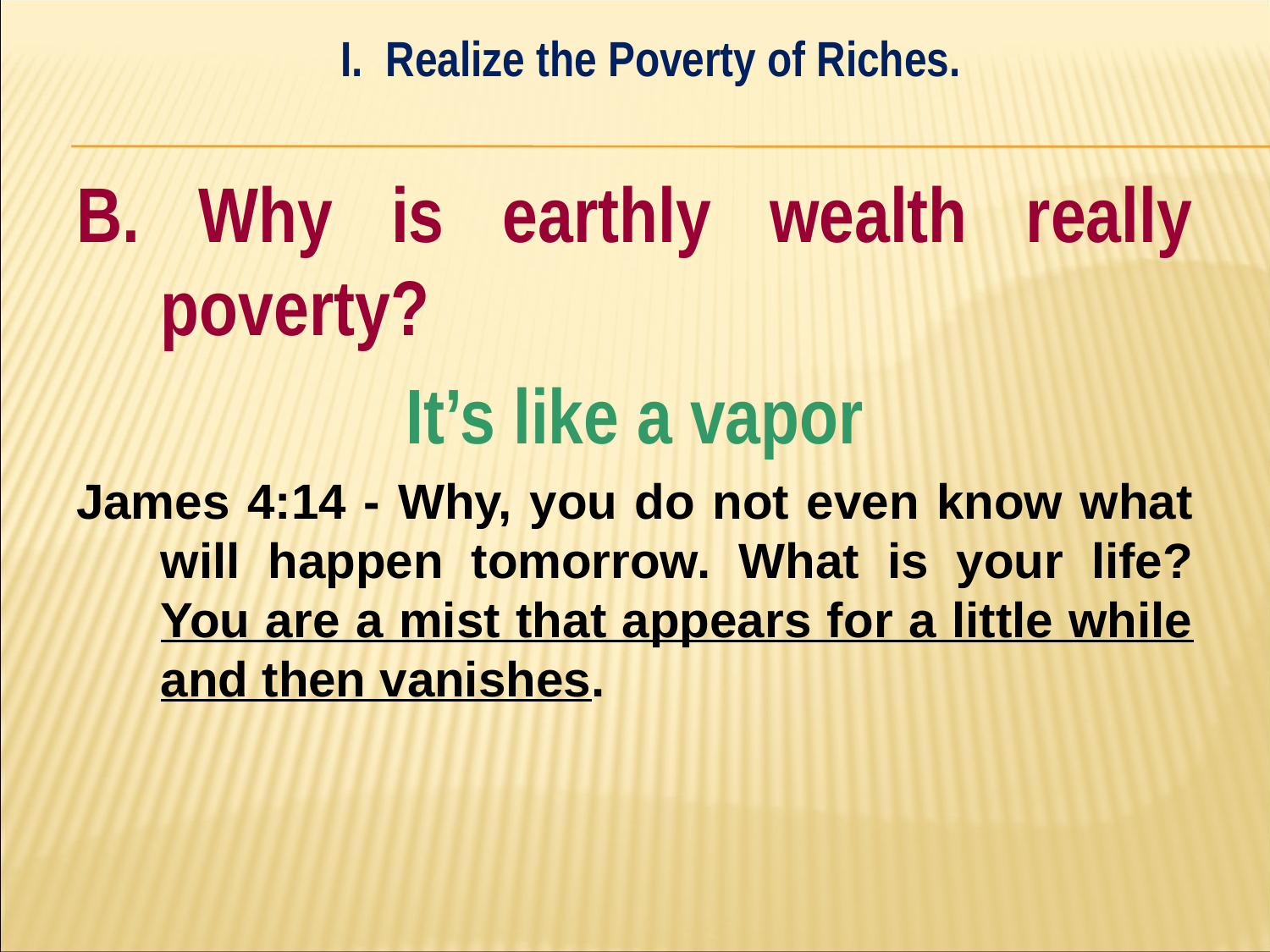

I.  Realize the Poverty of Riches.
#
B. Why is earthly wealth really poverty?
It’s like a vapor
James 4:14 - Why, you do not even know what will happen tomorrow. What is your life? You are a mist that appears for a little while and then vanishes.